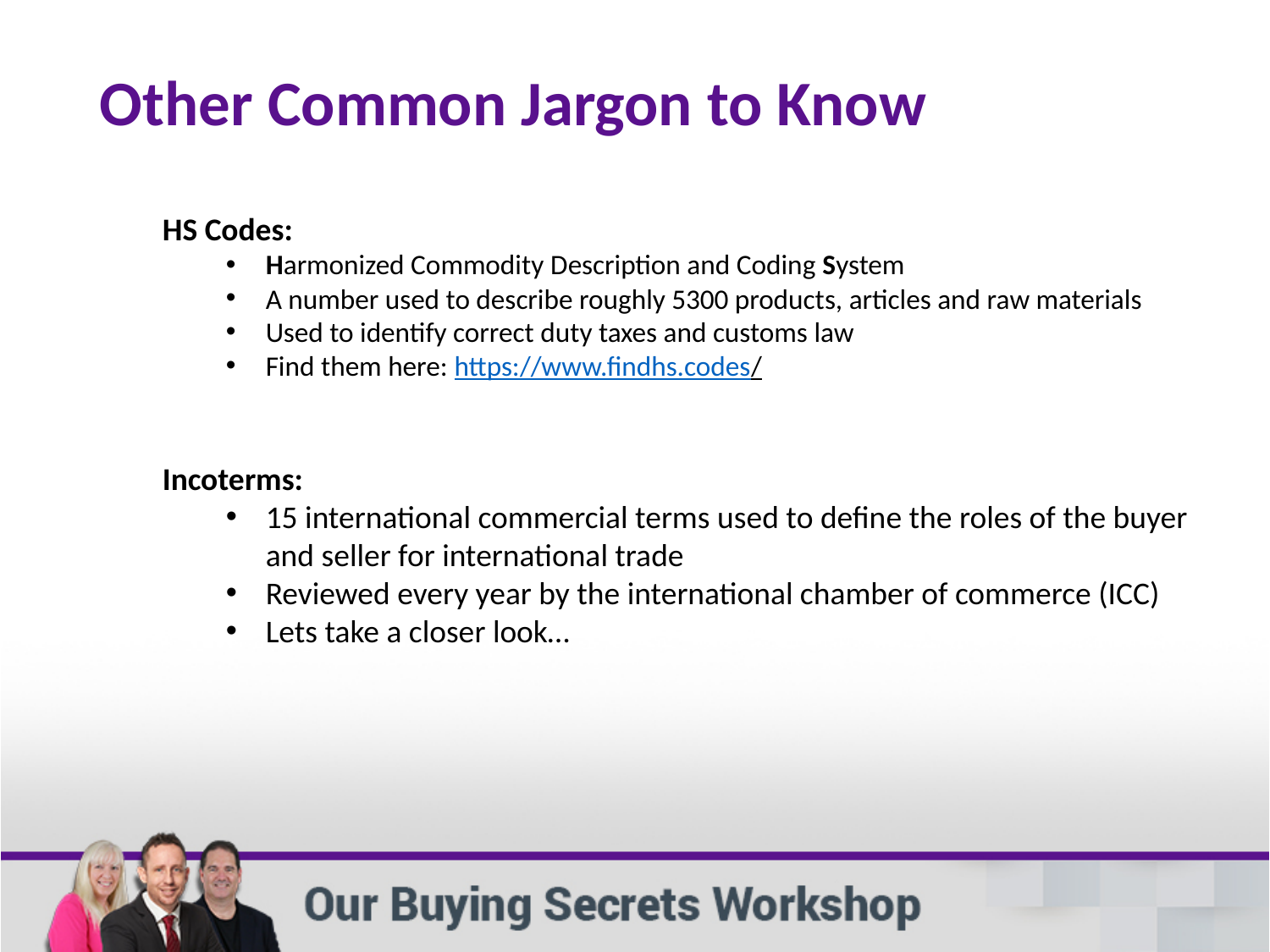

Other Common Jargon to Know
HS Codes:
Harmonized Commodity Description and Coding System
A number used to describe roughly 5300 products, articles and raw materials
Used to identify correct duty taxes and customs law
Find them here: https://www.findhs.codes/
Incoterms:
15 international commercial terms used to define the roles of the buyer and seller for international trade
Reviewed every year by the international chamber of commerce (ICC)
Lets take a closer look…